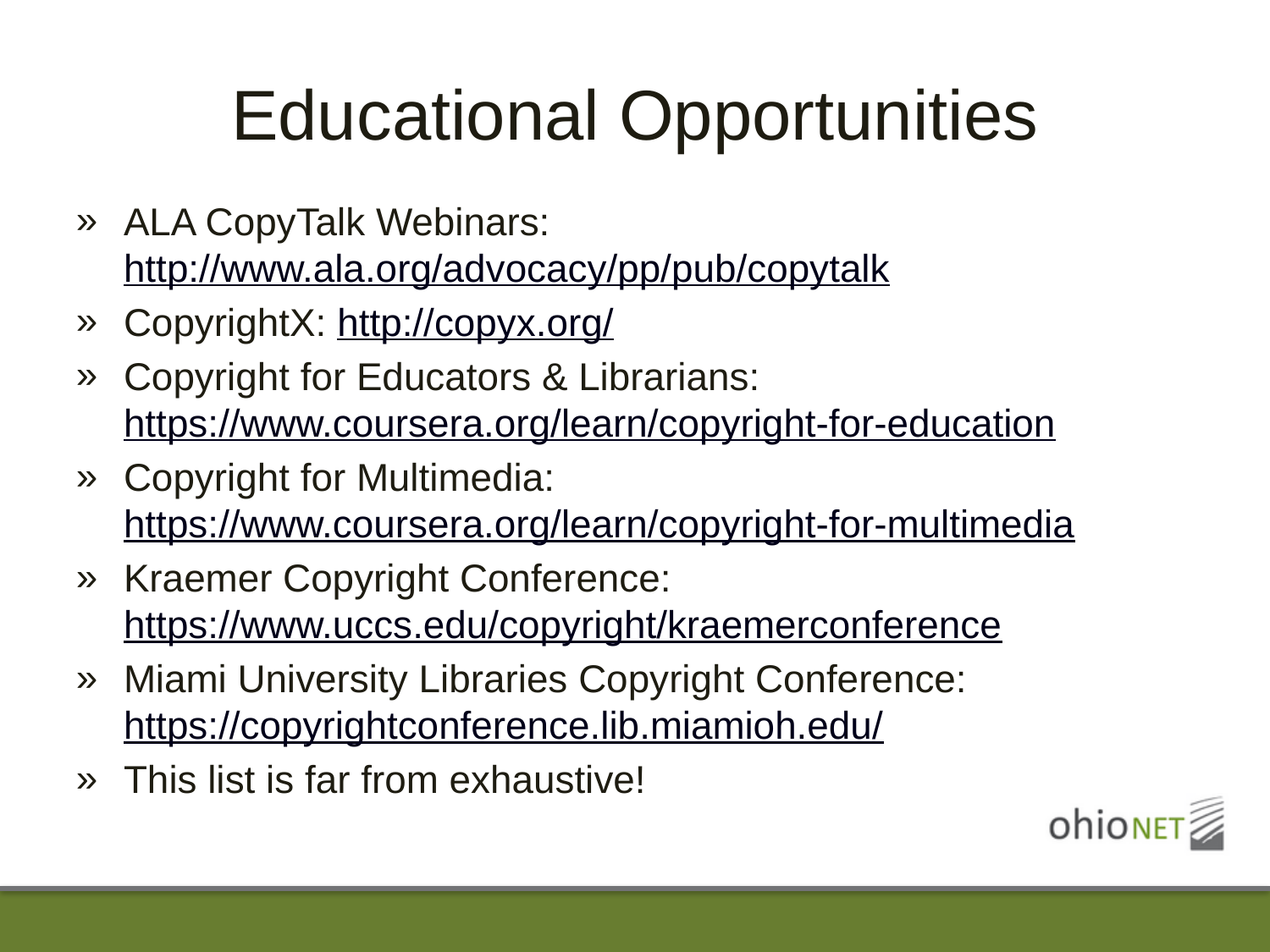

# Educational Opportunities
ALA CopyTalk Webinars: http://www.ala.org/advocacy/pp/pub/copytalk
CopyrightX: http://copyx.org/
Copyright for Educators & Librarians: https://www.coursera.org/learn/copyright-for-education
Copyright for Multimedia: https://www.coursera.org/learn/copyright-for-multimedia
Kraemer Copyright Conference: https://www.uccs.edu/copyright/kraemerconference
Miami University Libraries Copyright Conference: https://copyrightconference.lib.miamioh.edu/
This list is far from exhaustive!